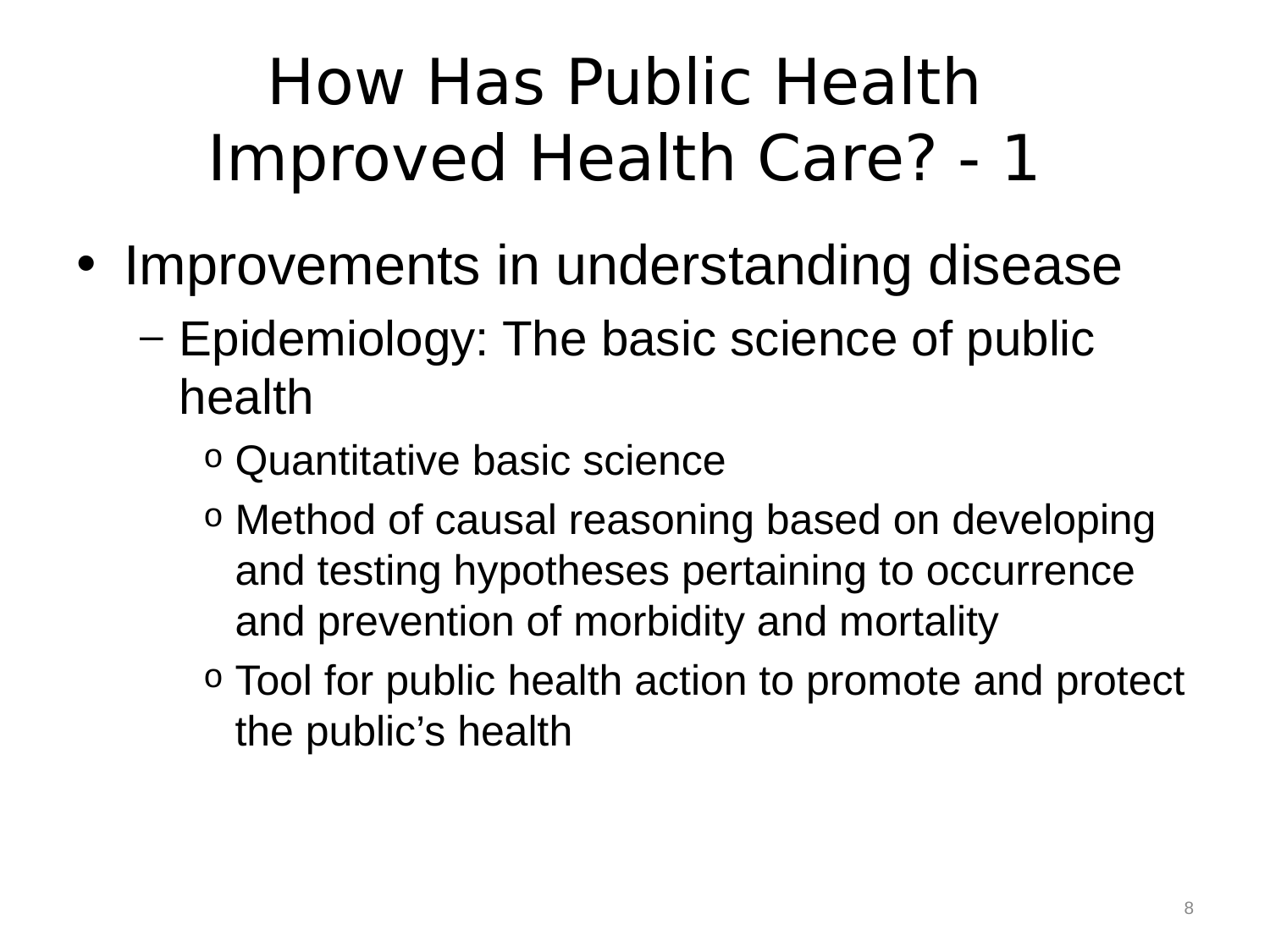

# How Has Public Health Improved Health Care? - 1
Improvements in understanding disease
Epidemiology: The basic science of public health
Quantitative basic science
Method of causal reasoning based on developing and testing hypotheses pertaining to occurrence and prevention of morbidity and mortality
Tool for public health action to promote and protect the public’s health

8